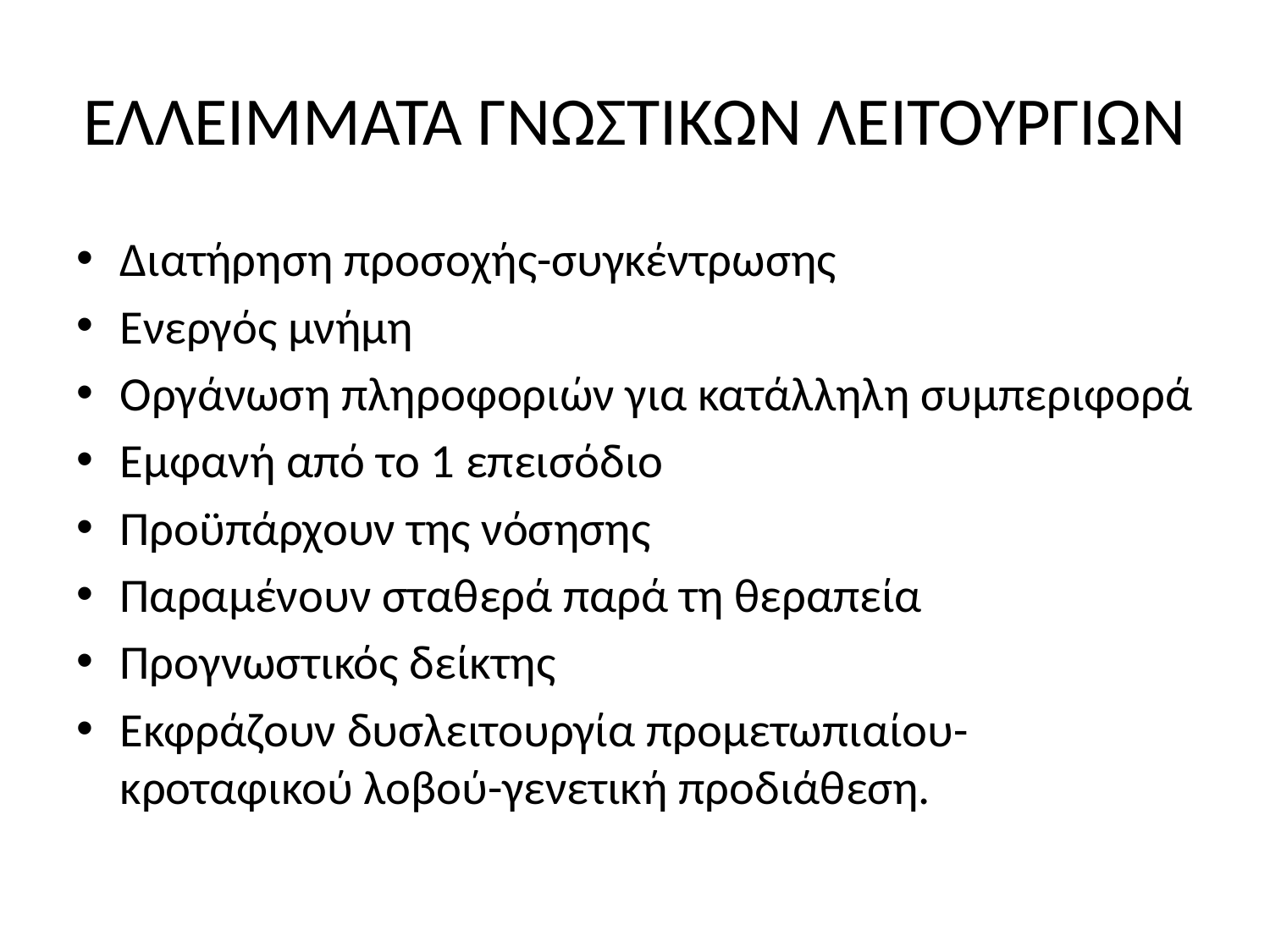

# ΕΛΛΕΙΜΜΑΤΑ ΓΝΩΣΤΙΚΩΝ ΛΕΙΤΟΥΡΓΙΩΝ
Διατήρηση προσοχής-συγκέντρωσης
Ενεργός μνήμη
Οργάνωση πληροφοριών για κατάλληλη συμπεριφορά
Εμφανή από το 1 επεισόδιο
Προϋπάρχουν της νόσησης
Παραμένουν σταθερά παρά τη θεραπεία
Προγνωστικός δείκτης
Εκφράζουν δυσλειτουργία προμετωπιαίου-κροταφικού λοβού-γενετική προδιάθεση.